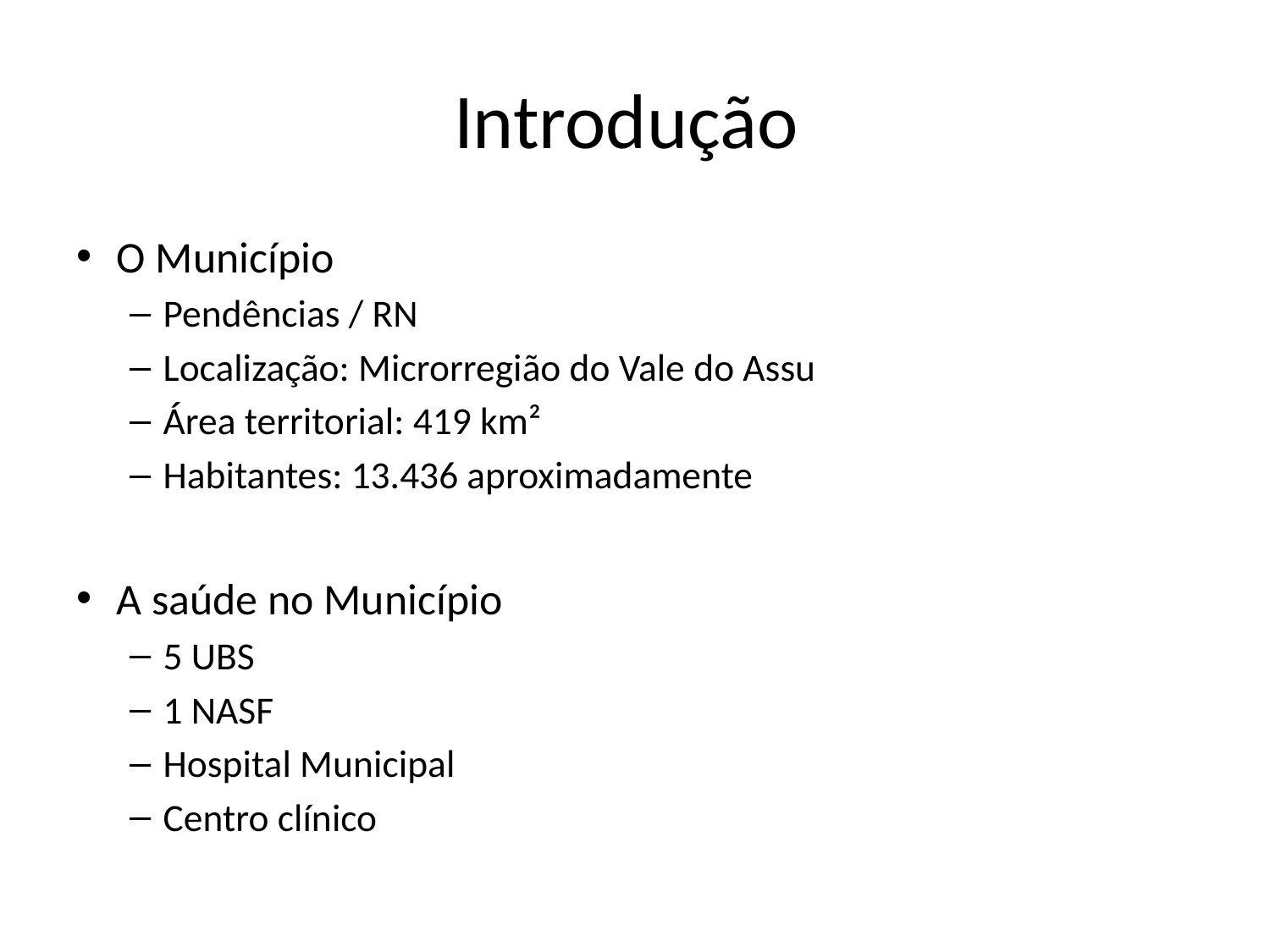

# Introdução
O Município
Pendências / RN
Localização: Microrregião do Vale do Assu
Área territorial: 419 km²
Habitantes: 13.436 aproximadamente

A saúde no Município
5 UBS
1 NASF
Hospital Municipal
Centro clínico